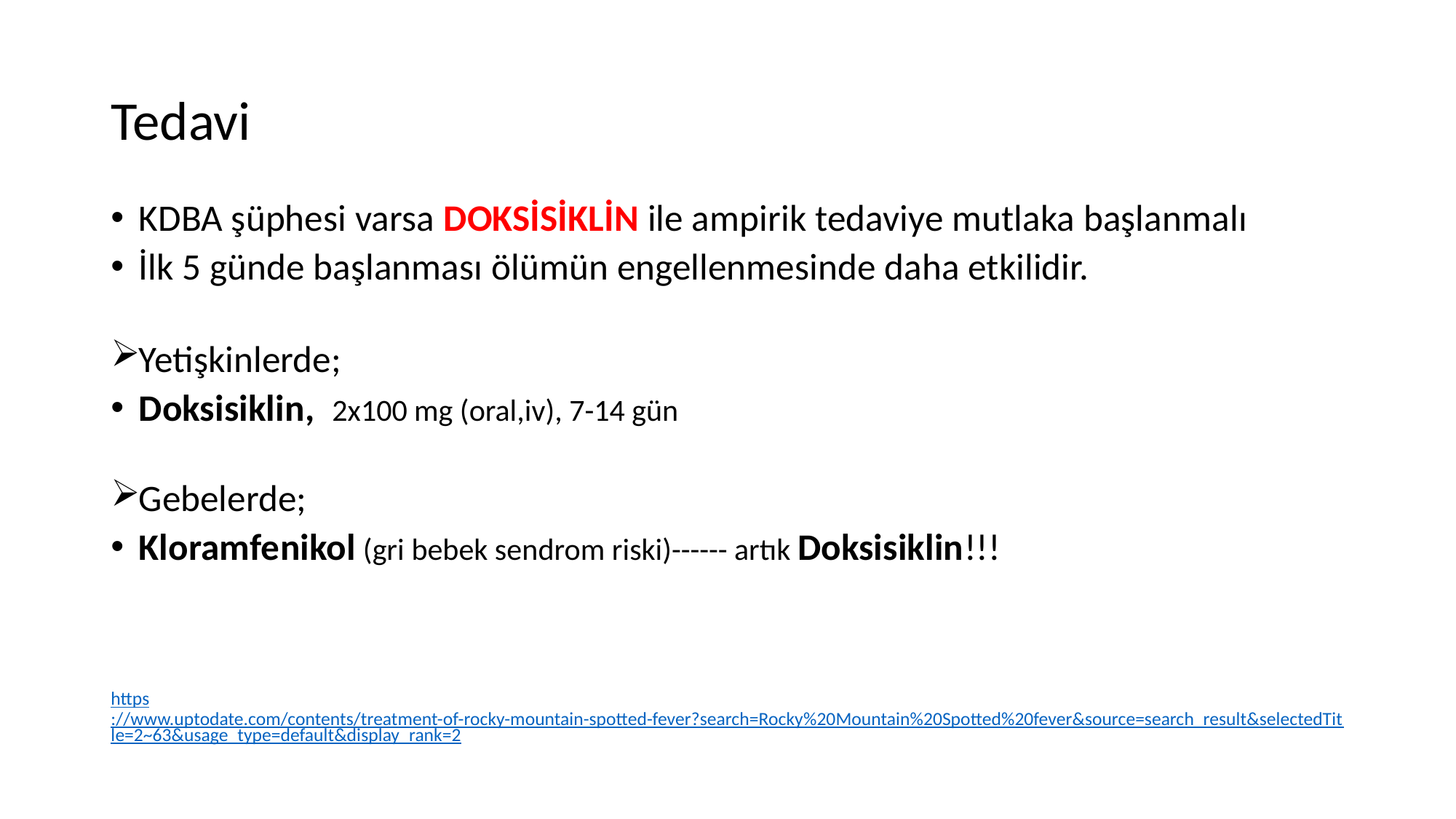

# Tedavi
KDBA şüphesi varsa DOKSİSİKLİN ile ampirik tedaviye mutlaka başlanmalı
İlk 5 günde başlanması ölümün engellenmesinde daha etkilidir.

Yetişkinlerde;
Doksisiklin,  2x100 mg (oral,iv), 7-14 gün

Gebelerde;
Kloramfenikol (gri bebek sendrom riski)------ artık Doksisiklin!!!

https://www.uptodate.com/contents/treatment-of-rocky-mountain-spotted-fever?search=Rocky%20Mountain%20Spotted%20fever&source=search_result&selectedTitle=2~63&usage_type=default&display_rank=2